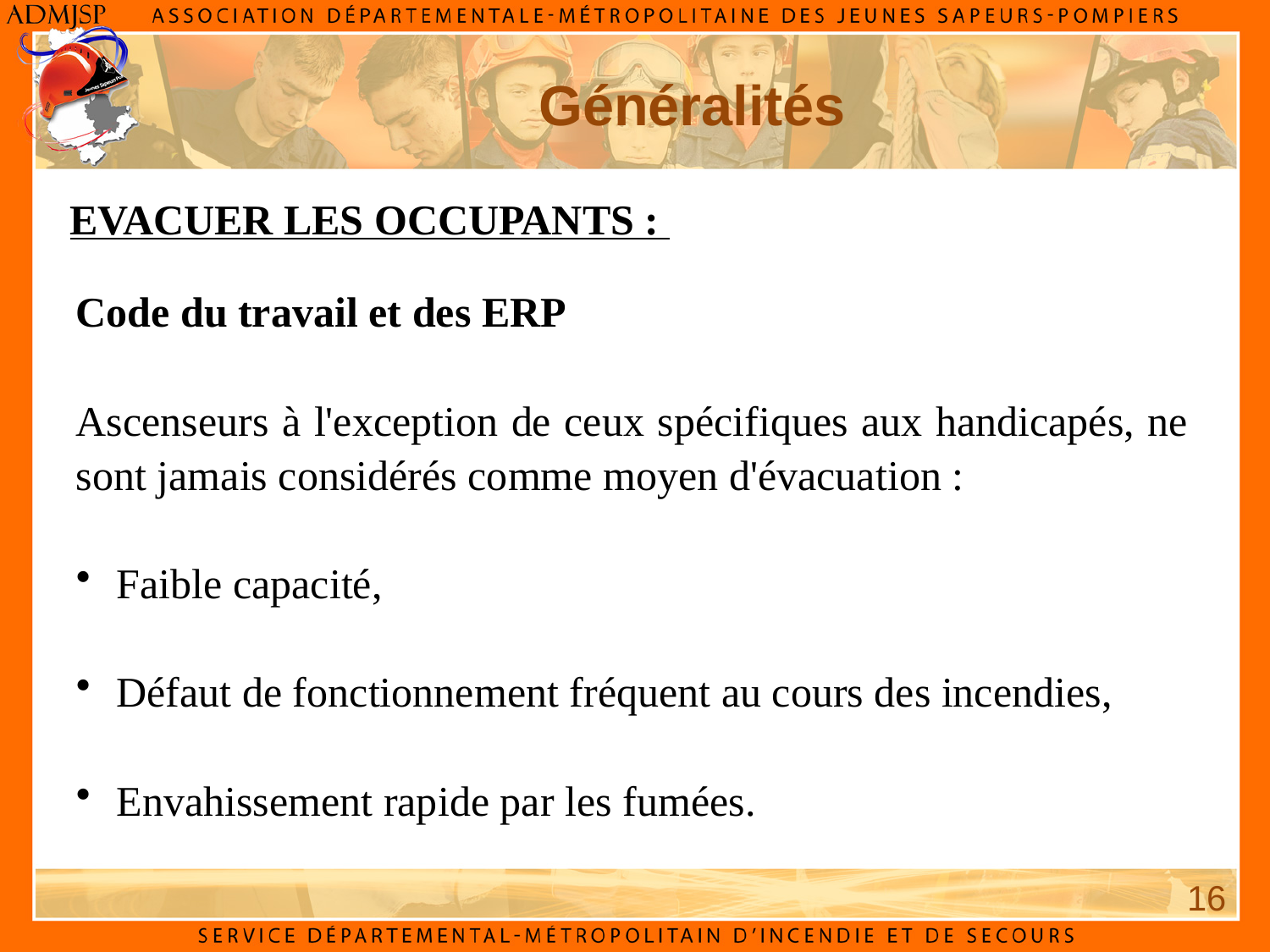

Généralités
EVACUER LES OCCUPANTS :
Code du travail et des ERP

Ascenseurs à l'exception de ceux spécifiques aux handicapés, ne sont jamais considérés comme moyen d'évacuation :

 Faible capacité,

 Défaut de fonctionnement fréquent au cours des incendies,

 Envahissement rapide par les fumées.
16